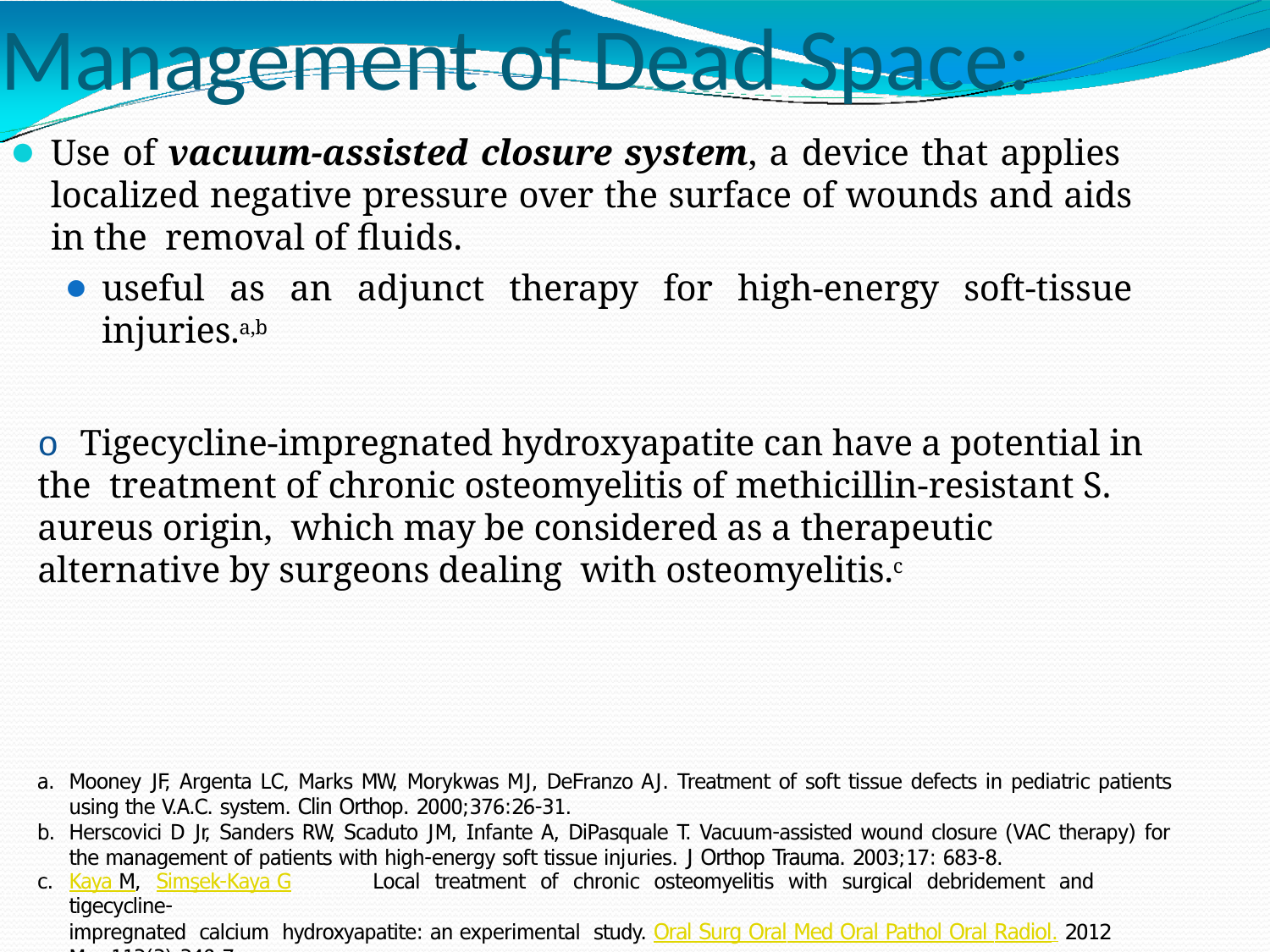

# Management of Dead Space:
Use of vacuum-assisted closure system, a device that applies  localized negative pressure over the surface of wounds and aids in the  removal of fluids.
useful as an adjunct therapy for high-energy soft-tissue injuries.a,b
o Tigecycline-impregnated hydroxyapatite can have a potential in the  treatment of chronic osteomyelitis of methicillin-resistant S. aureus origin,  which may be considered as a therapeutic alternative by surgeons dealing  with osteomyelitis.c
Mooney JF, Argenta LC, Marks MW, Morykwas MJ, DeFranzo AJ. Treatment of soft tissue defects in pediatric patients  using the V.A.C. system. Clin Orthop. 2000;376:26-31.
Herscovici D Jr, Sanders RW, Scaduto JM, Infante A, DiPasquale T. Vacuum-assisted wound closure (VAC therapy) for  the management of patients with high-energy soft tissue injuries. J Orthop Trauma. 2003;17: 683-8.
Kaya M, Simşek-Kaya G	Local treatment of chronic osteomyelitis with surgical debridement and tigecycline-
impregnated calcium hydroxyapatite: an experimental study. Oral Surg Oral Med Oral Pathol Oral Radiol. 2012  Mar;113(3):340-7.